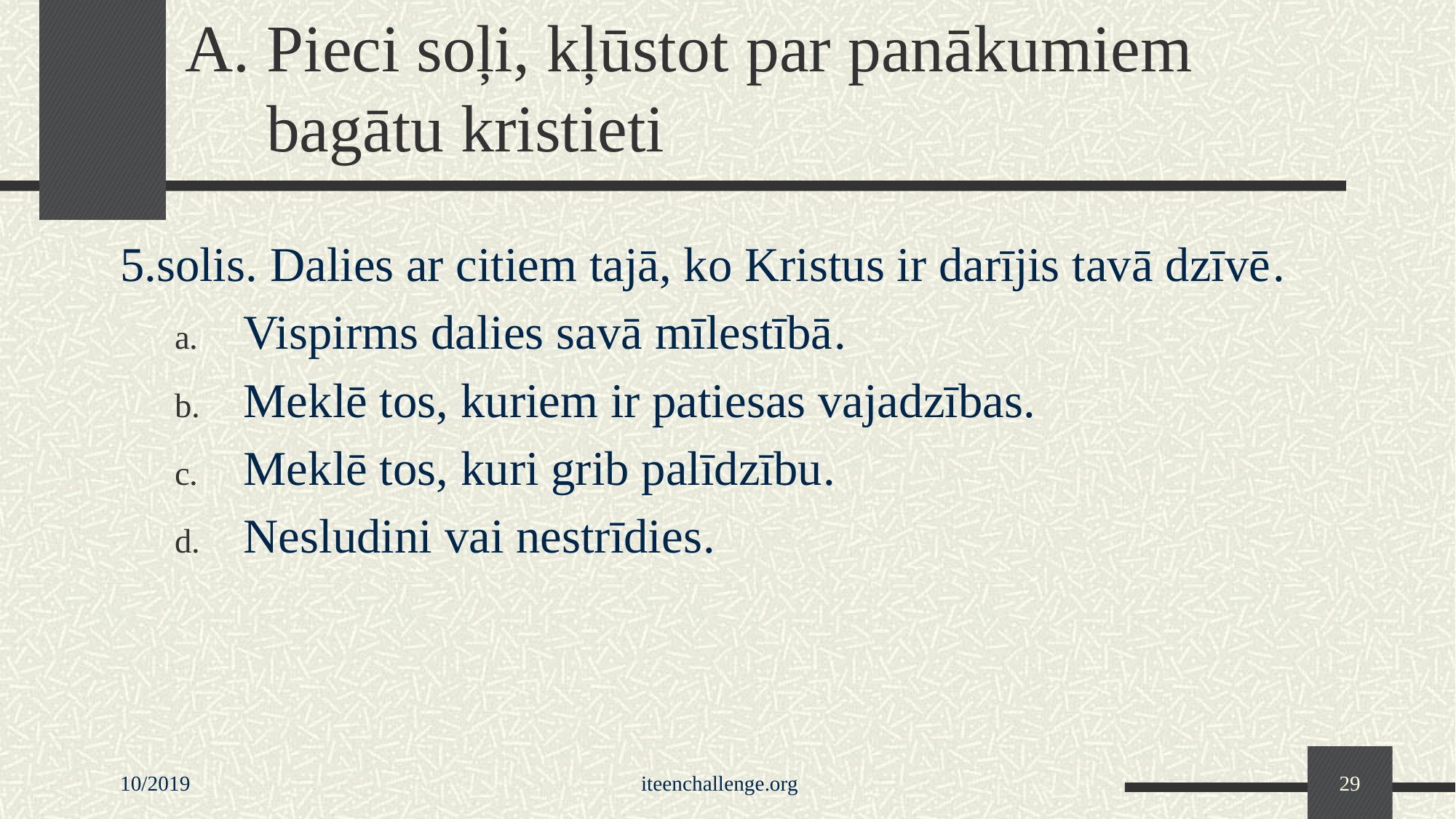

# A. Pieci soļi, kļūstot par panākumiem bagātu kristieti
5.solis. Dalies ar citiem tajā, ko Kristus ir darījis tavā dzīvē.
Vispirms dalies savā mīlestībā.
Meklē tos, kuriem ir patiesas vajadzības.
Meklē tos, kuri grib palīdzību.
Nesludini vai nestrīdies.
10/2019
iteenchallenge.org
29